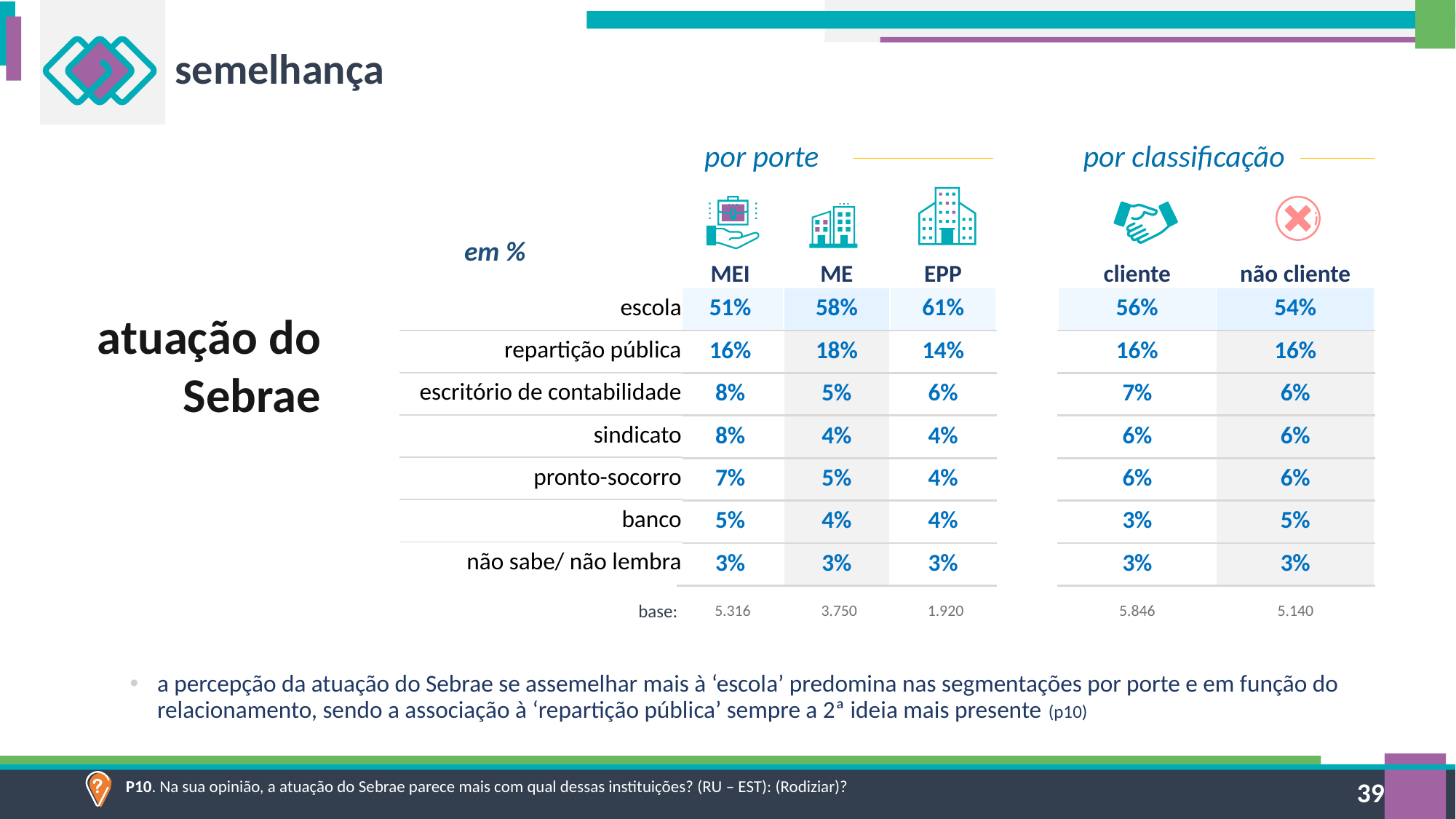

semelhança
por porte
por classificação

em %
| MEI | ME | EPP |
| --- | --- | --- |
| 51% | 58% | 61% |
| 16% | 18% | 14% |
| 8% | 5% | 6% |
| 8% | 4% | 4% |
| 7% | 5% | 4% |
| 5% | 4% | 4% |
| 3% | 3% | 3% |
| cliente | não cliente |
| --- | --- |
| 56% | 54% |
| 16% | 16% |
| 7% | 6% |
| 6% | 6% |
| 6% | 6% |
| 3% | 5% |
| 3% | 3% |
| escola |
| --- |
| repartição pública |
| escritório de contabilidade |
| sindicato |
| pronto-socorro |
| banco |
| não sabe/ não lembra |
atuação do Sebrae
| 5.316 | 3.750 | 1.920 |
| --- | --- | --- |
| 5.846 | 5.140 |
| --- | --- |
base:
a percepção da atuação do Sebrae se assemelhar mais à ‘escola’ predomina nas segmentações por porte e em função do relacionamento, sendo a associação à ‘repartição pública’ sempre a 2ª ideia mais presente (p10)
P10. Na sua opinião, a atuação do Sebrae parece mais com qual dessas instituições? (RU – EST): (Rodiziar)?